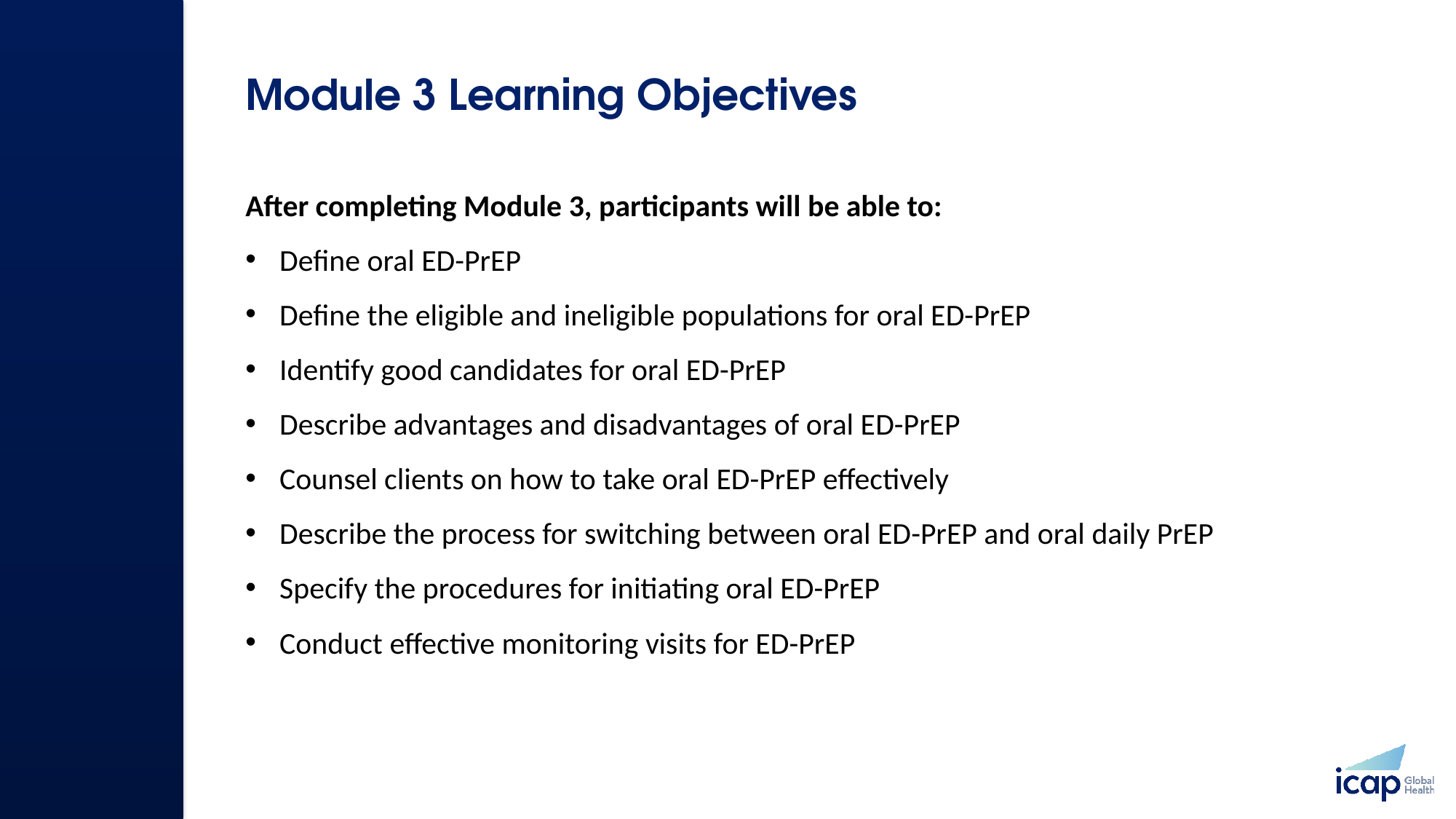

# Module 3 Learning Objectives​
After completing Module 3, participants will be able to:​
Define oral ED-PrEP
Define the eligible and ineligible populations for oral ED-PrEP
Identify good candidates for oral ED-PrEP
Describe advantages and disadvantages of oral ED-PrEP
Counsel clients on how to take oral ED-PrEP effectively
Describe the process for switching between oral ED-PrEP and oral daily PrEP
Specify the procedures for initiating oral ED-PrEP
Conduct effective monitoring visits for ED-PrEP​